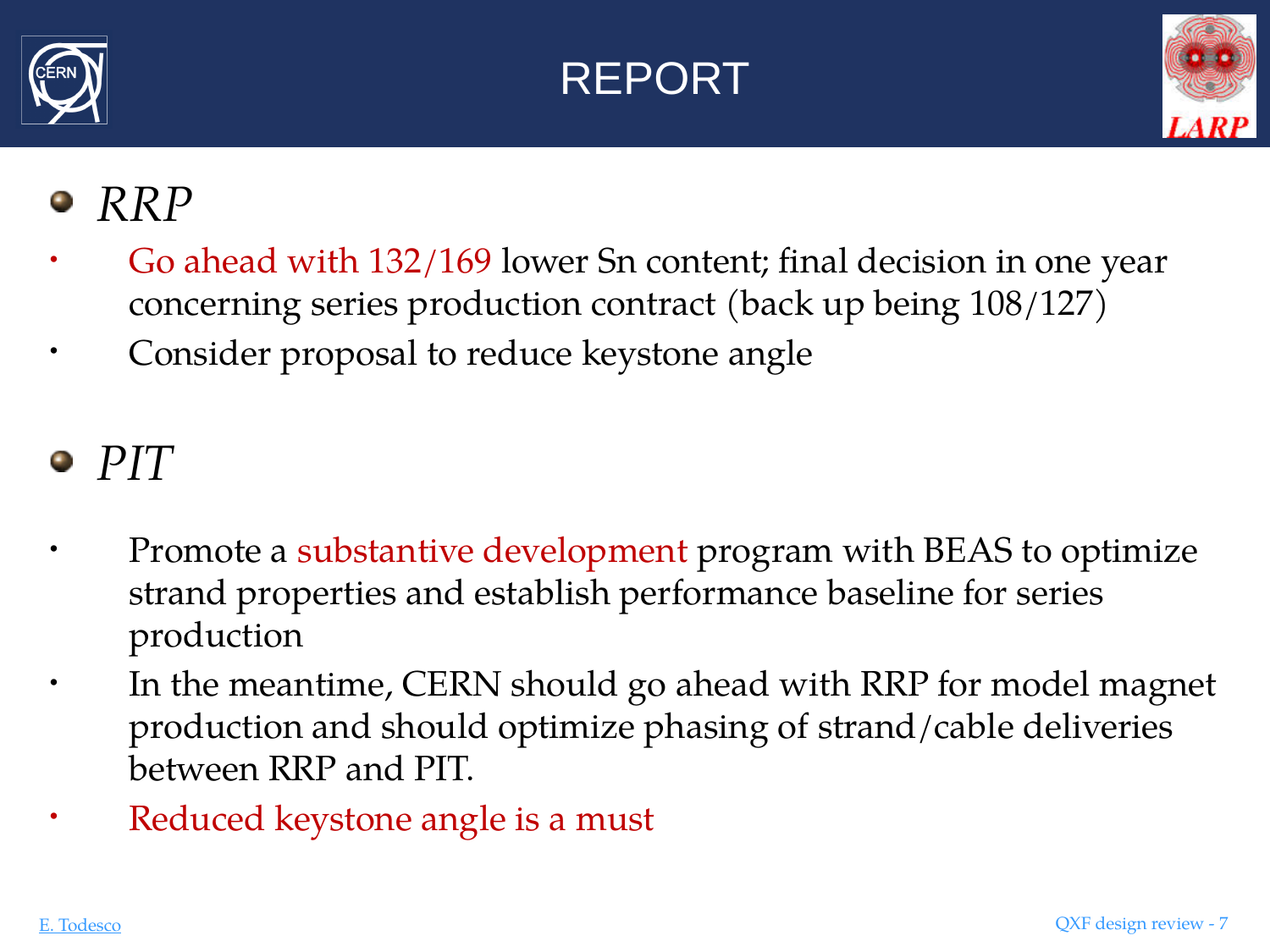

# REPORT
RRP
Go ahead with 132/169 lower Sn content; final decision in one year concerning series production contract (back up being 108/127)
Consider proposal to reduce keystone angle

PIT

Promote a substantive development program with BEAS to optimize strand properties and establish performance baseline for series production
In the meantime, CERN should go ahead with RRP for model magnet production and should optimize phasing of strand/cable deliveries between RRP and PIT.
Reduced keystone angle is a must

QXF design review - 7